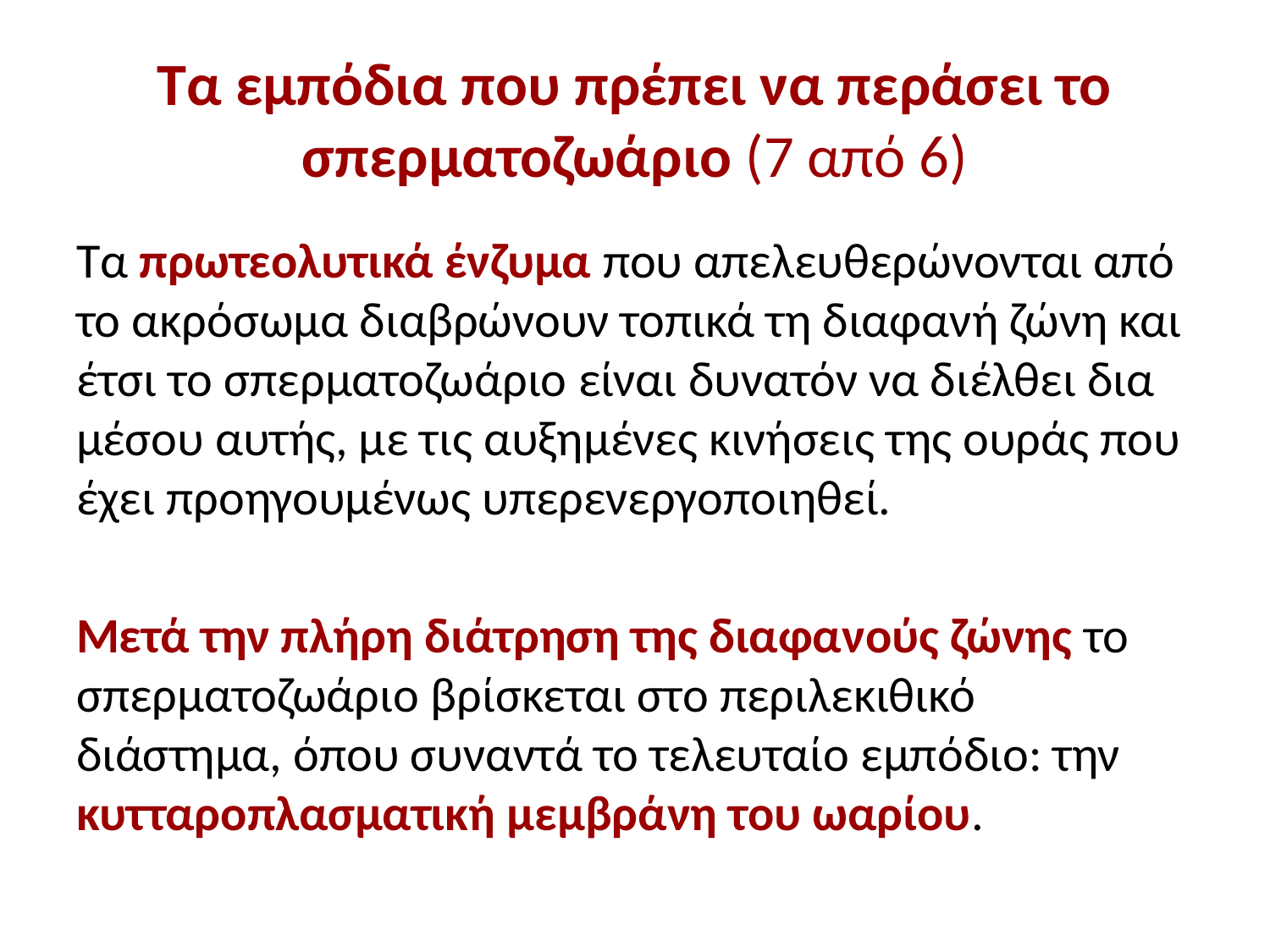

# Τα εμπόδια που πρέπει να περάσει το σπερματοζωάριο (7 από 6)
Τα πρωτεολυτικά ένζυμα που απελευθερώνονται από το ακρόσωμα διαβρώνουν τοπικά τη διαφανή ζώνη και έτσι το σπερματοζωάριο είναι δυνατόν να διέλθει δια μέσου αυτής, με τις αυξημένες κινήσεις της ουράς που έχει προηγουμένως υπερενεργοποιηθεί.

Μετά την πλήρη διάτρηση της διαφανούς ζώνης το σπερματοζωάριο βρίσκεται στο περιλεκιθικό διάστημα, όπου συναντά το τελευταίο εμπόδιο: την κυτταροπλασματική μεμβράνη του ωαρίου.